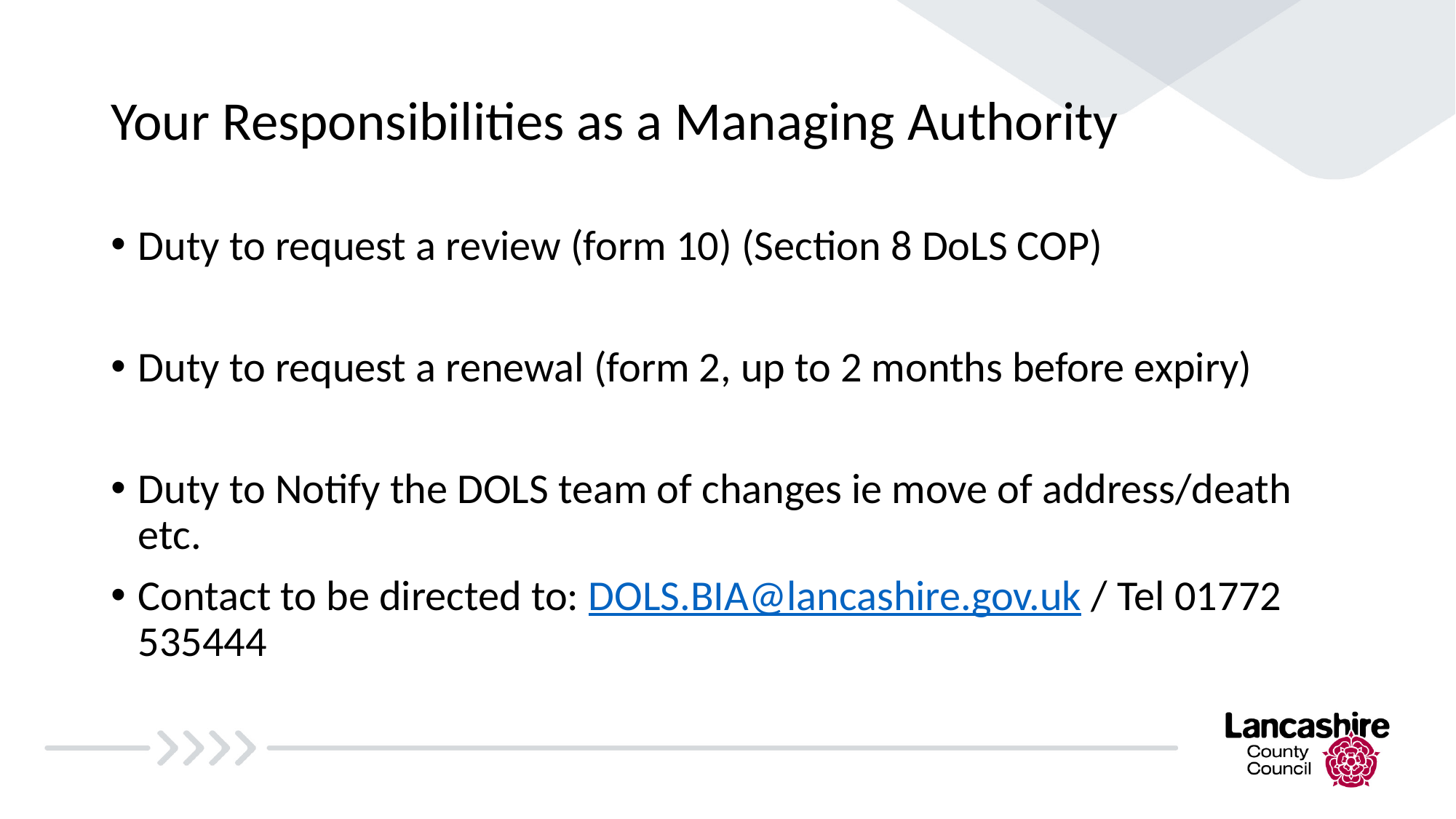

# Your Responsibilities as a Managing Authority
Duty to request a review (form 10) (Section 8 DoLS COP)

Duty to request a renewal (form 2, up to 2 months before expiry)

Duty to Notify the DOLS team of changes ie move of address/death etc.
Contact to be directed to: DOLS.BIA@lancashire.gov.uk / Tel 01772 535444